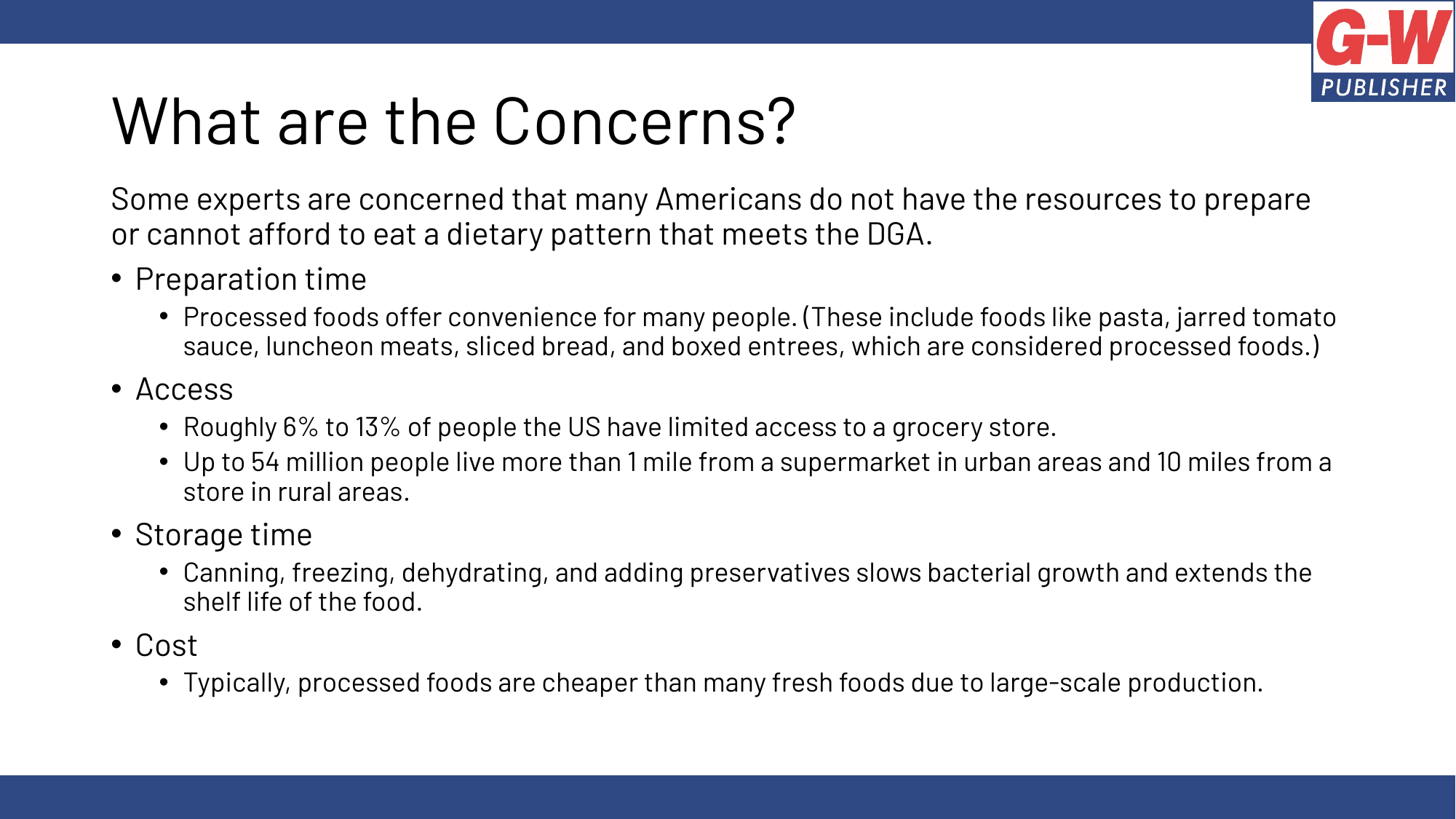

# What are the Concerns?
Some experts are concerned that many Americans do not have the resources to prepare or cannot afford to eat a dietary pattern that meets the DGA.
Preparation time
Processed foods offer convenience for many people. (These include foods like pasta, jarred tomato sauce, luncheon meats, sliced bread, and boxed entrees, which are considered processed foods.)
Access
Roughly 6% to 13% of people the US have limited access to a grocery store.
Up to 54 million people live more than 1 mile from a supermarket in urban areas and 10 miles from a store in rural areas.
Storage time
Canning, freezing, dehydrating, and adding preservatives slows bacterial growth and extends the shelf life of the food.
Cost
Typically, processed foods are cheaper than many fresh foods due to large-scale production.